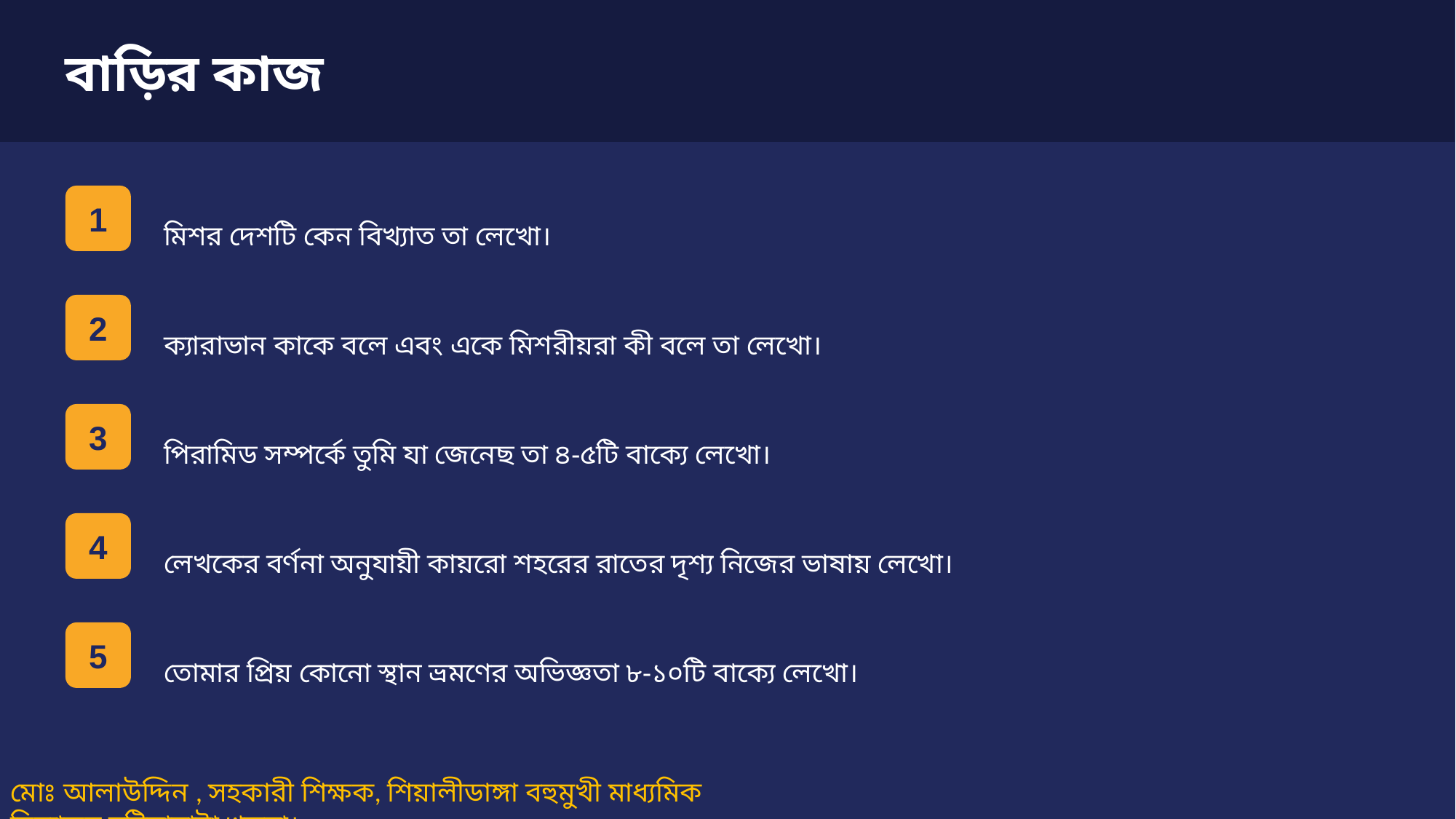

বাড়ির কাজ
মিশর দেশটি কেন বিখ্যাত তা লেখো।

1
ক্যারাভান কাকে বলে এবং একে মিশরীয়রা কী বলে তা লেখো।

2
পিরামিড সম্পর্কে তুমি যা জেনেছ তা ৪-৫টি বাক্যে লেখো।

3
লেখকের বর্ণনা অনুযায়ী কায়রো শহরের রাতের দৃশ্য নিজের ভাষায় লেখো।

4
তোমার প্রিয় কোনো স্থান ভ্রমণের অভিজ্ঞতা ৮-১০টি বাক্যে লেখো।

5